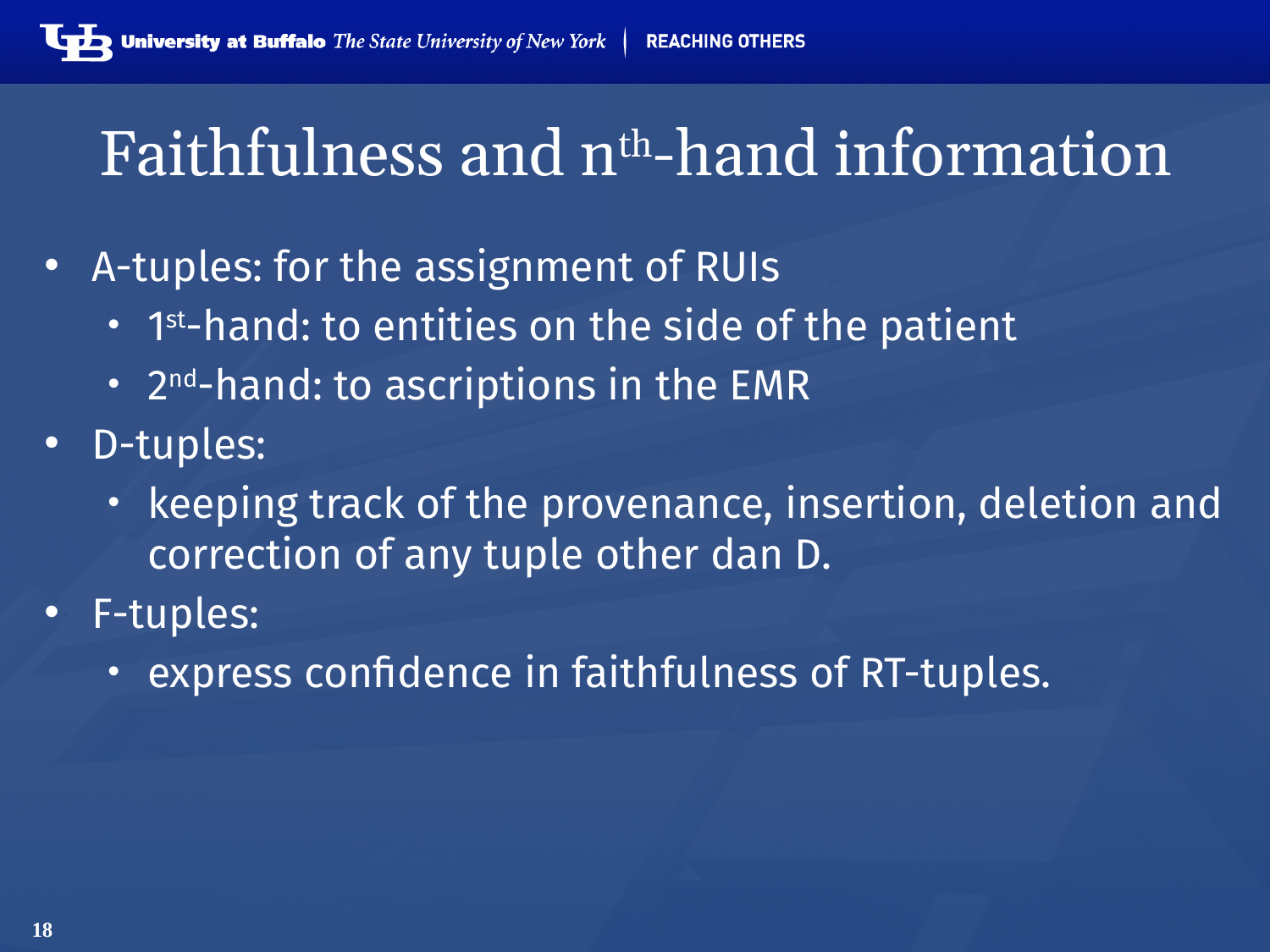

# Faithfulness and nth-hand information
A-tuples: for the assignment of RUIs
1st-hand: to entities on the side of the patient
2nd-hand: to ascriptions in the EMR
D-tuples:
keeping track of the provenance, insertion, deletion and correction of any tuple other dan D.
F-tuples:
express confidence in faithfulness of RT-tuples.
18